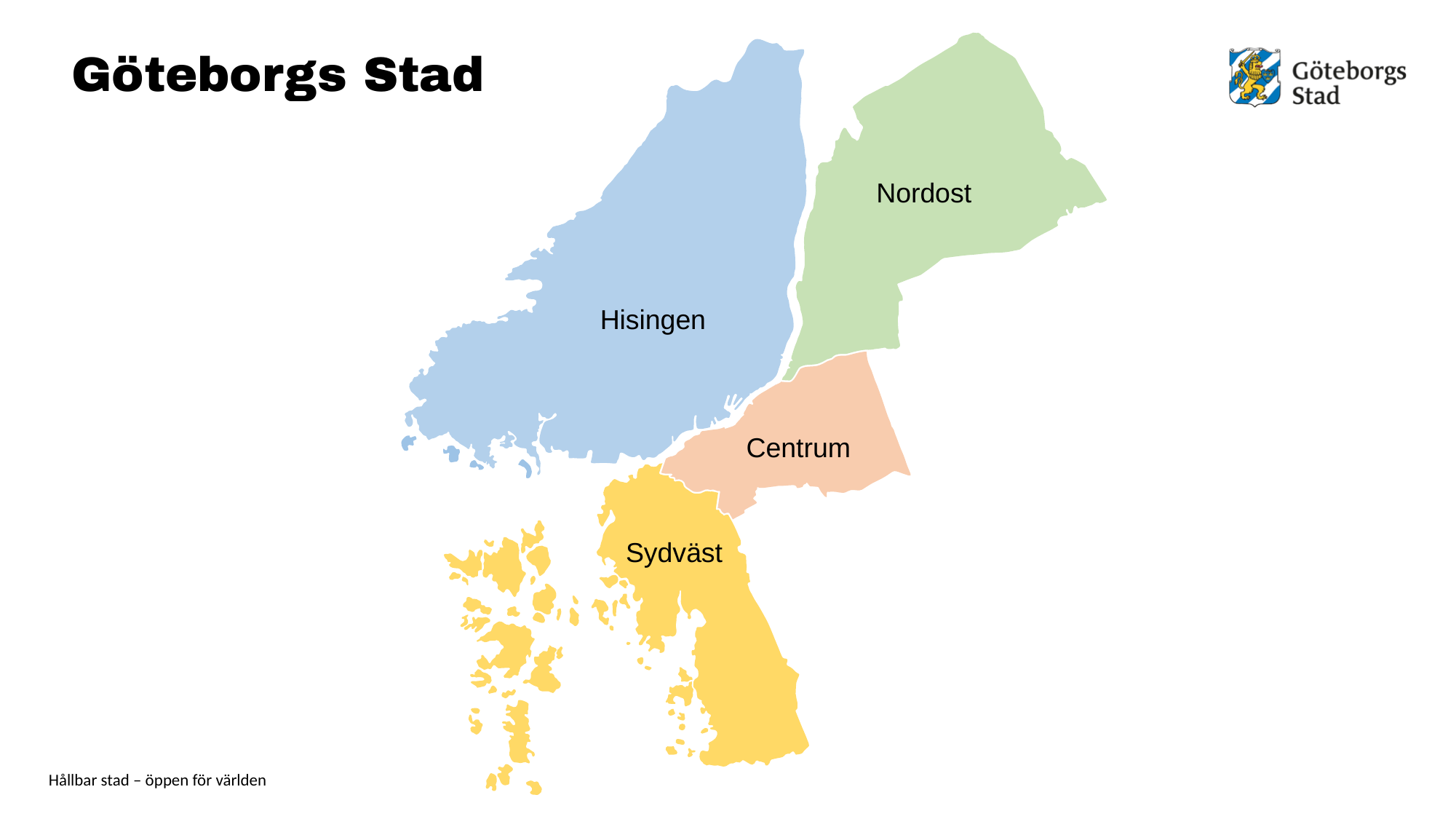

# Göteborgs Stad

Nordost
Hisingen
Centrum
Sydväst